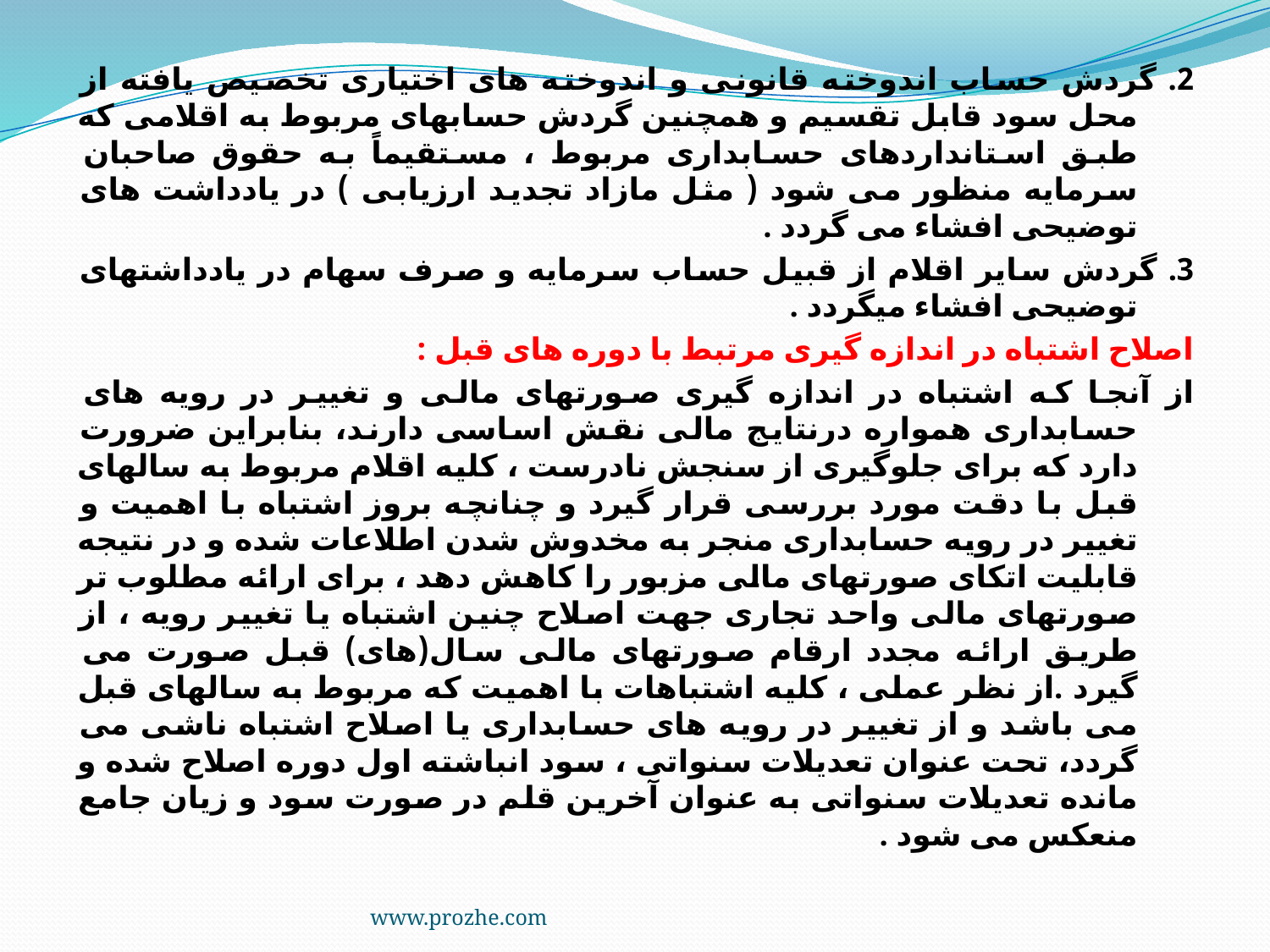

2. گردش حساب اندوخته قانونی و اندوخته های اختیاری تخصیص یافته از محل سود قابل تقسیم و همچنین گردش حسابهای مربوط به اقلامی که طبق استانداردهای حسابداری مربوط ، مستقیماً به حقوق صاحبان سرمایه منظور می شود ( مثل مازاد تجدید ارزیابی ) در یادداشت های توضیحی افشاء می گردد .
3. گردش سایر اقلام از قبیل حساب سرمایه و صرف سهام در یادداشتهای توضیحی افشاء میگردد .
اصلاح اشتباه در اندازه گیری مرتبط با دوره های قبل :
از آنجا که اشتباه در اندازه گیری صورتهای مالی و تغییر در رویه های حسابداری همواره درنتایج مالی نقش اساسی دارند، بنابراین ضرورت دارد که برای جلوگیری از سنجش نادرست ، کلیه اقلام مربوط به سالهای قبل با دقت مورد بررسی قرار گیرد و چنانچه بروز اشتباه با اهمیت و تغییر در رویه حسابداری منجر به مخدوش شدن اطلاعات شده و در نتیجه قابلیت اتکای صورتهای مالی مزبور را کاهش دهد ، برای ارائه مطلوب تر صورتهای مالی واحد تجاری جهت اصلاح چنین اشتباه یا تغییر رویه ، از طریق ارائه مجدد ارقام صورتهای مالی سال(های) قبل صورت می گیرد .از نظر عملی ، کلیه اشتباهات با اهمیت که مربوط به سالهای قبل می باشد و از تغییر در رویه های حسابداری یا اصلاح اشتباه ناشی می گردد، تحت عنوان تعدیلات سنواتی ، سود انباشته اول دوره اصلاح شده و مانده تعدیلات سنواتی به عنوان آخرین قلم در صورت سود و زیان جامع منعکس می شود .
www.prozhe.com